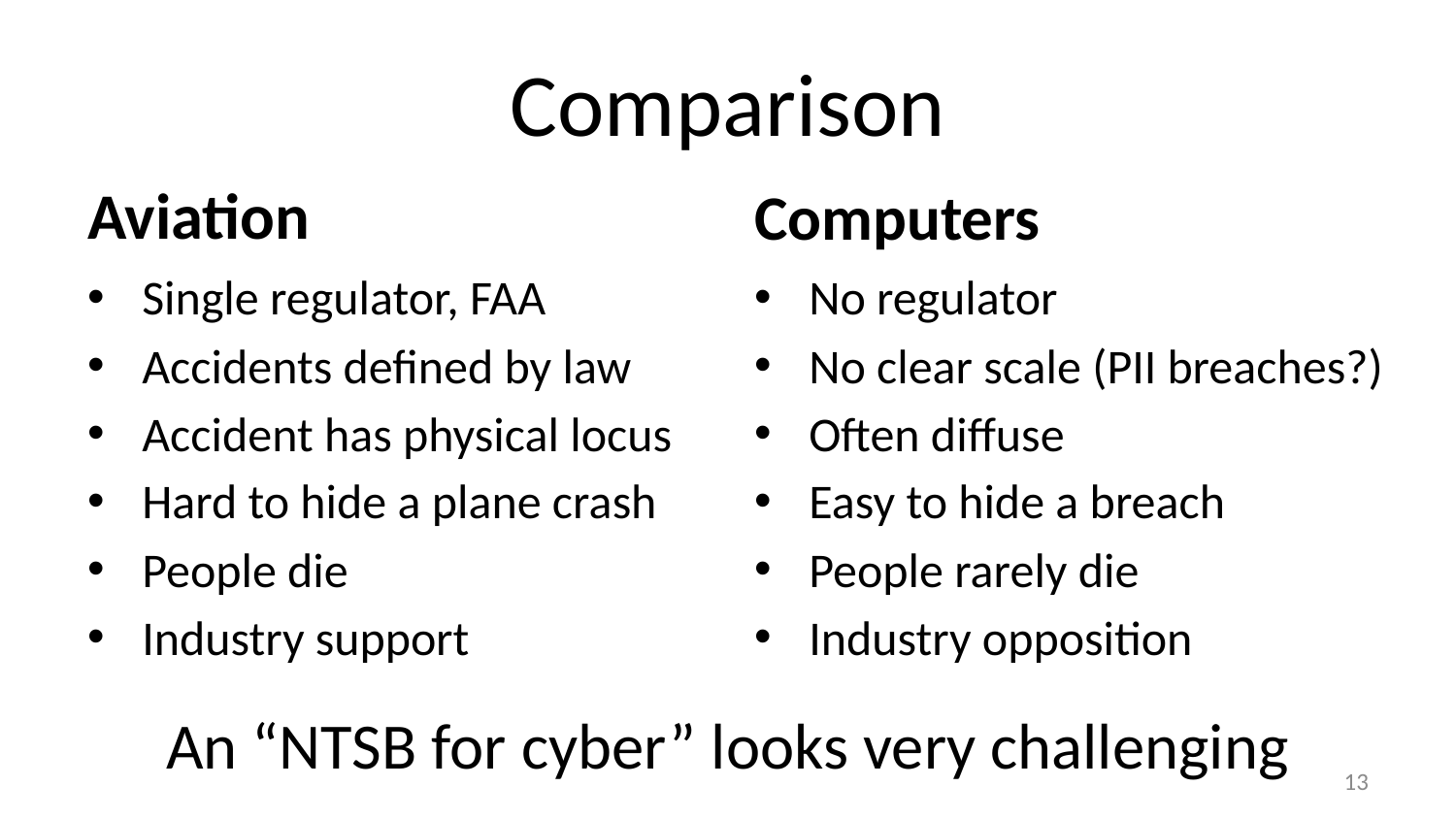

# Comparison
Computers
Aviation
Single regulator, FAA
Accidents defined by law
Accident has physical locus
Hard to hide a plane crash
People die
Industry support

No regulator
No clear scale (PII breaches?)
Often diffuse
Easy to hide a breach
People rarely die
Industry opposition
An “NTSB for cyber” looks very challenging
13